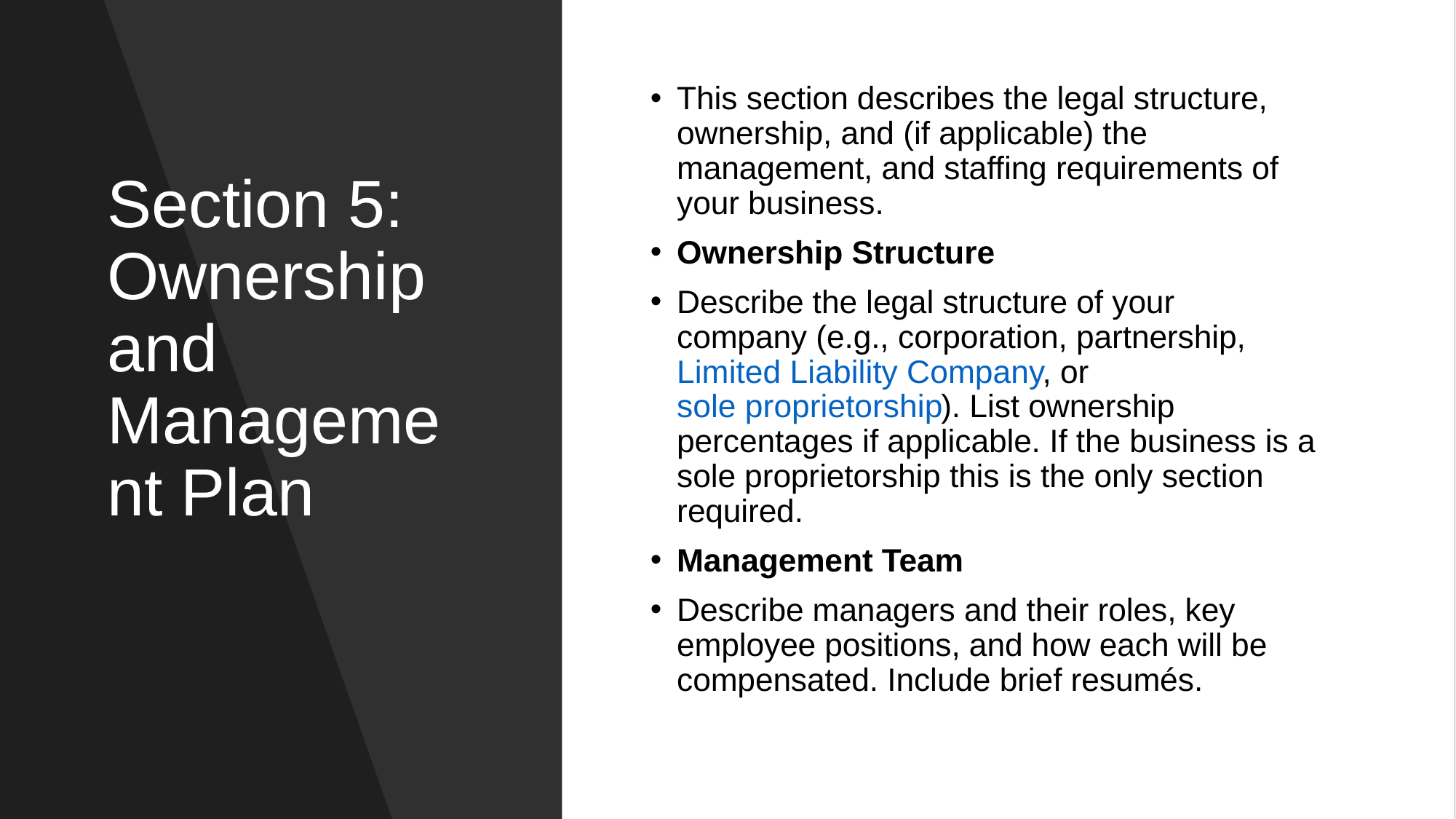

# Section 5: Ownership and Management Plan
This section describes the legal structure, ownership, and (if applicable) the management, and staffing requirements of your business.
Ownership Structure
Describe the legal structure of your company (e.g., corporation, partnership, Limited Liability Company, or sole proprietorship). List ownership percentages if applicable. If the business is a sole proprietorship this is the only section required.
Management Team
Describe managers and their roles, key employee positions, and how each will be compensated. Include brief resumés.